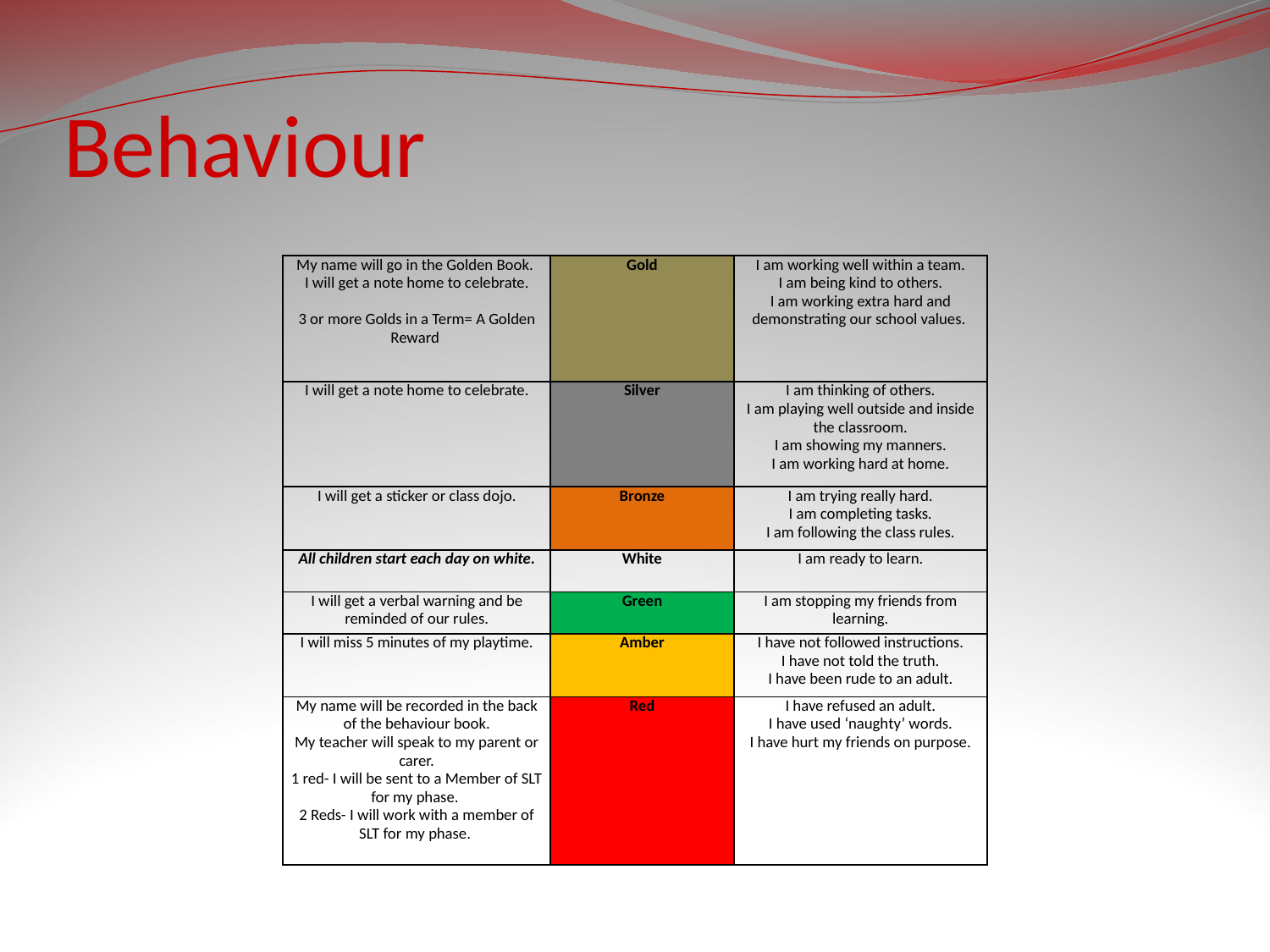

# Behaviour
| My name will go in the Golden Book. I will get a note home to celebrate.   3 or more Golds in a Term= A Golden Reward | Gold | I am working well within a team. I am being kind to others. I am working extra hard and demonstrating our school values. |
| --- | --- | --- |
| I will get a note home to celebrate. | Silver | I am thinking of others. I am playing well outside and inside the classroom. I am showing my manners. I am working hard at home. |
| I will get a sticker or class dojo. | Bronze | I am trying really hard. I am completing tasks. I am following the class rules. |
| All children start each day on white. | White | I am ready to learn. |
| I will get a verbal warning and be reminded of our rules. | Green | I am stopping my friends from learning. |
| I will miss 5 minutes of my playtime. | Amber | I have not followed instructions. I have not told the truth. I have been rude to an adult. |
| My name will be recorded in the back of the behaviour book. My teacher will speak to my parent or carer. 1 red- I will be sent to a Member of SLT for my phase. 2 Reds- I will work with a member of SLT for my phase. | Red | I have refused an adult. I have used ‘naughty’ words. I have hurt my friends on purpose. |